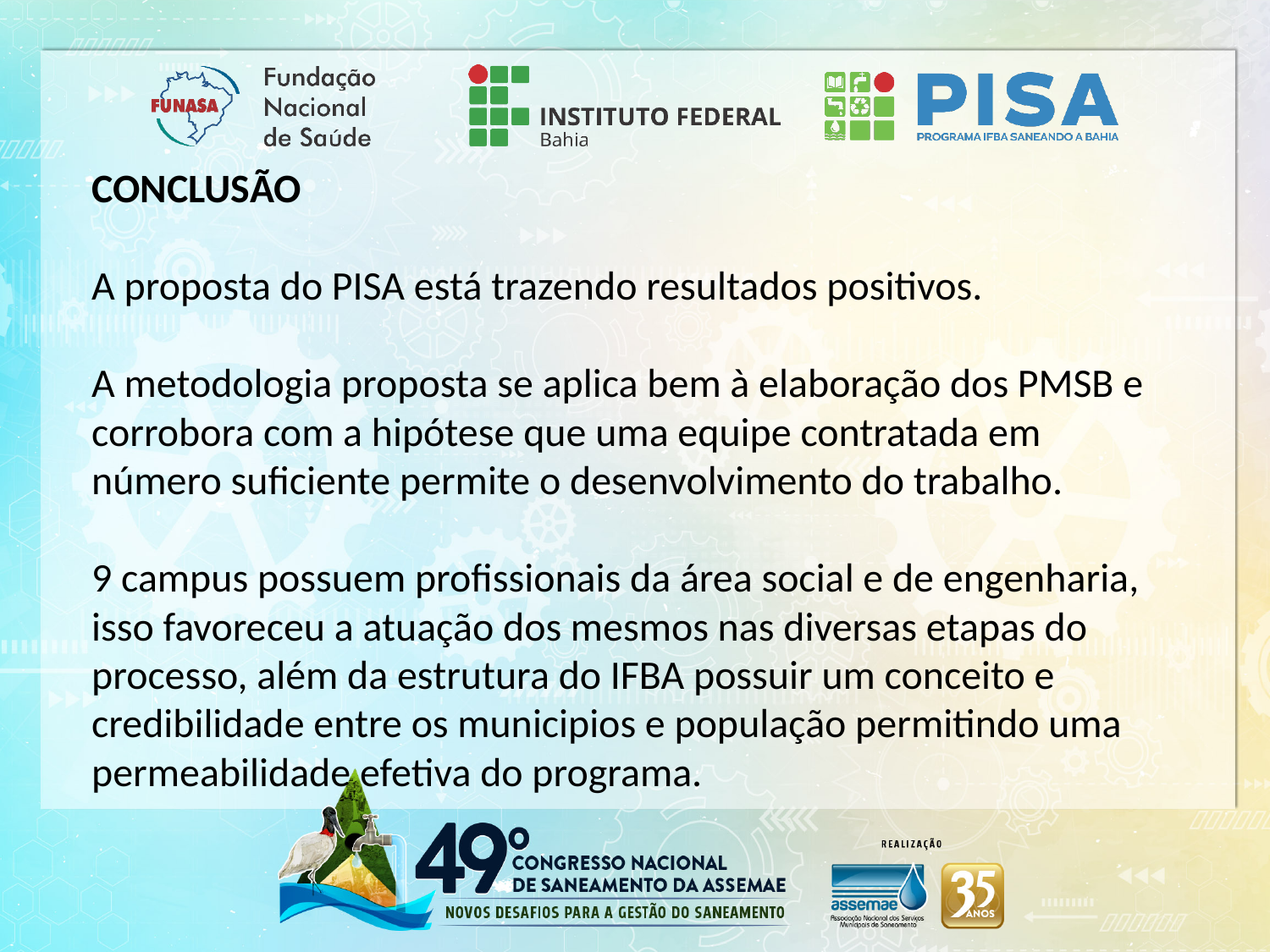

CONCLUSÃO
 
A proposta do PISA está trazendo resultados positivos.
A metodologia proposta se aplica bem à elaboração dos PMSB e corrobora com a hipótese que uma equipe contratada em número suficiente permite o desenvolvimento do trabalho.
9 campus possuem profissionais da área social e de engenharia, isso favoreceu a atuação dos mesmos nas diversas etapas do processo, além da estrutura do IFBA possuir um conceito e credibilidade entre os municipios e população permitindo uma permeabilidade efetiva do programa.